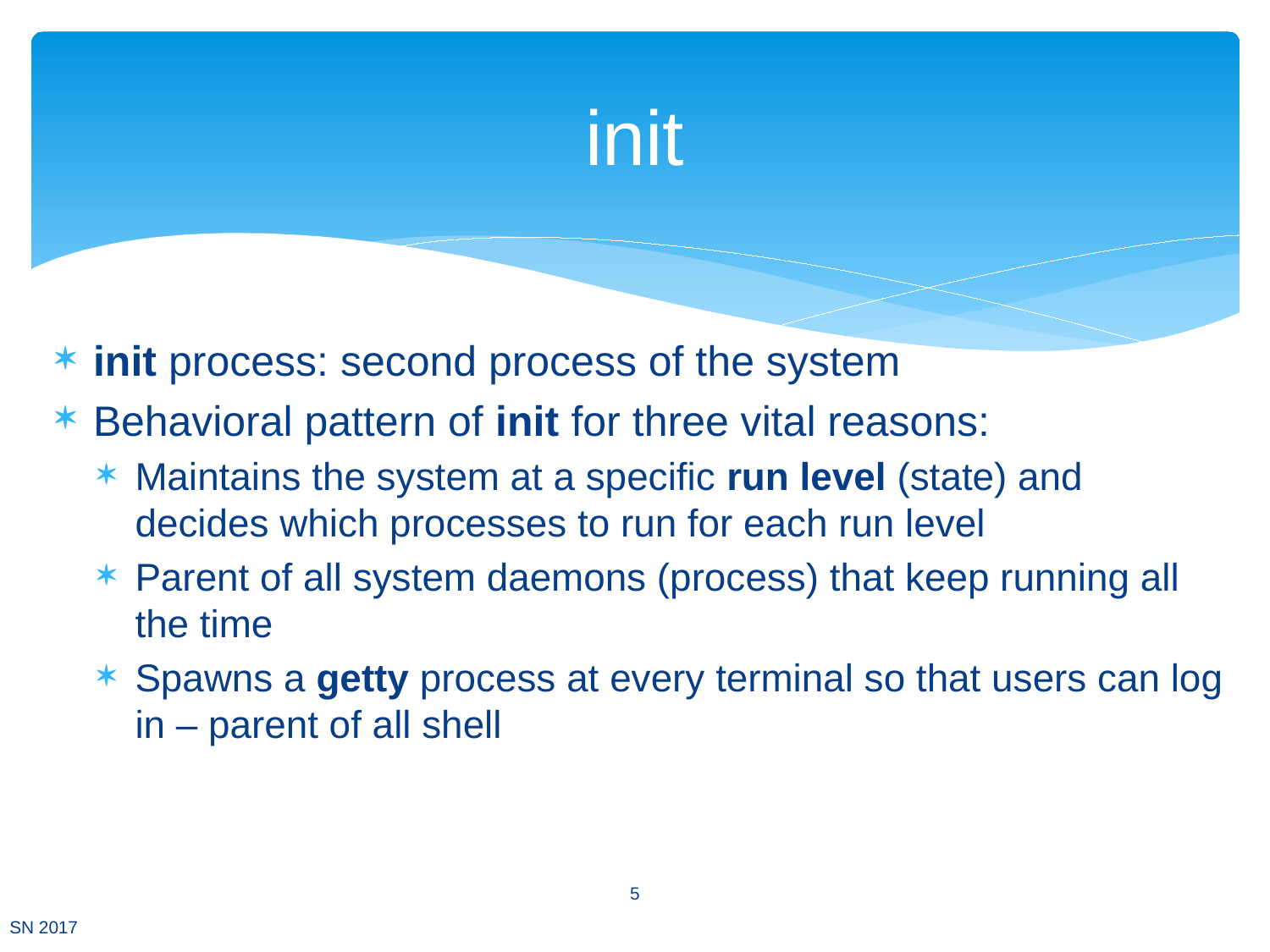

# init
init process: second process of the system
Behavioral pattern of init for three vital reasons:
Maintains the system at a specific run level (state) and decides which processes to run for each run level
Parent of all system daemons (process) that keep running all the time
Spawns a getty process at every terminal so that users can log in – parent of all shell
5
SN 2017